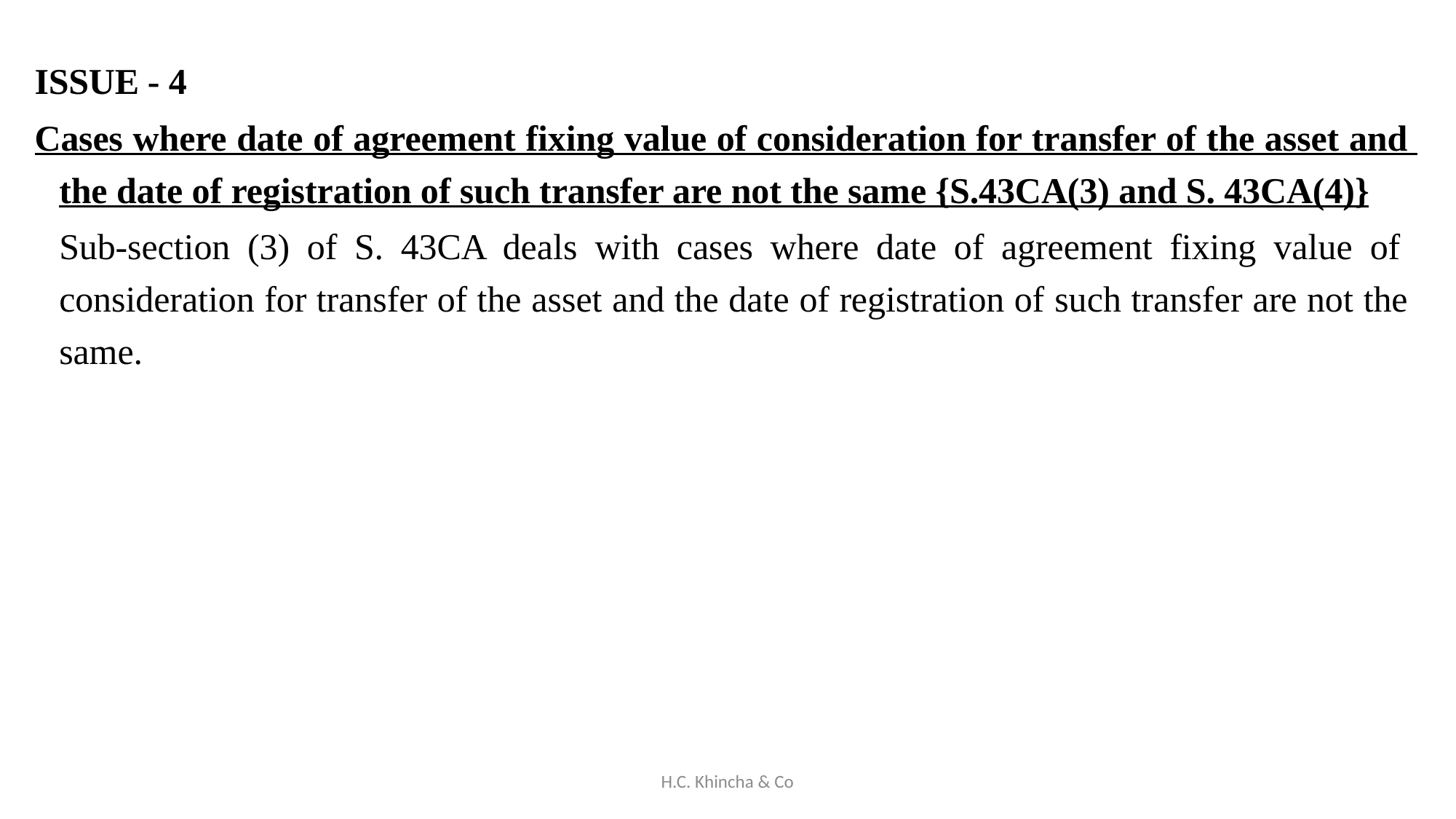

ISSUE - 4
Cases where date of agreement fixing value of consideration for transfer of the asset and  the date of registration of such transfer are not the same {S.43CA(3) and S. 43CA(4)}
	Sub-section (3) of S. 43CA deals with cases where date of agreement fixing value of  consideration for transfer of the asset and the date of registration of such transfer are not the  same.
H.C. Khincha & Co